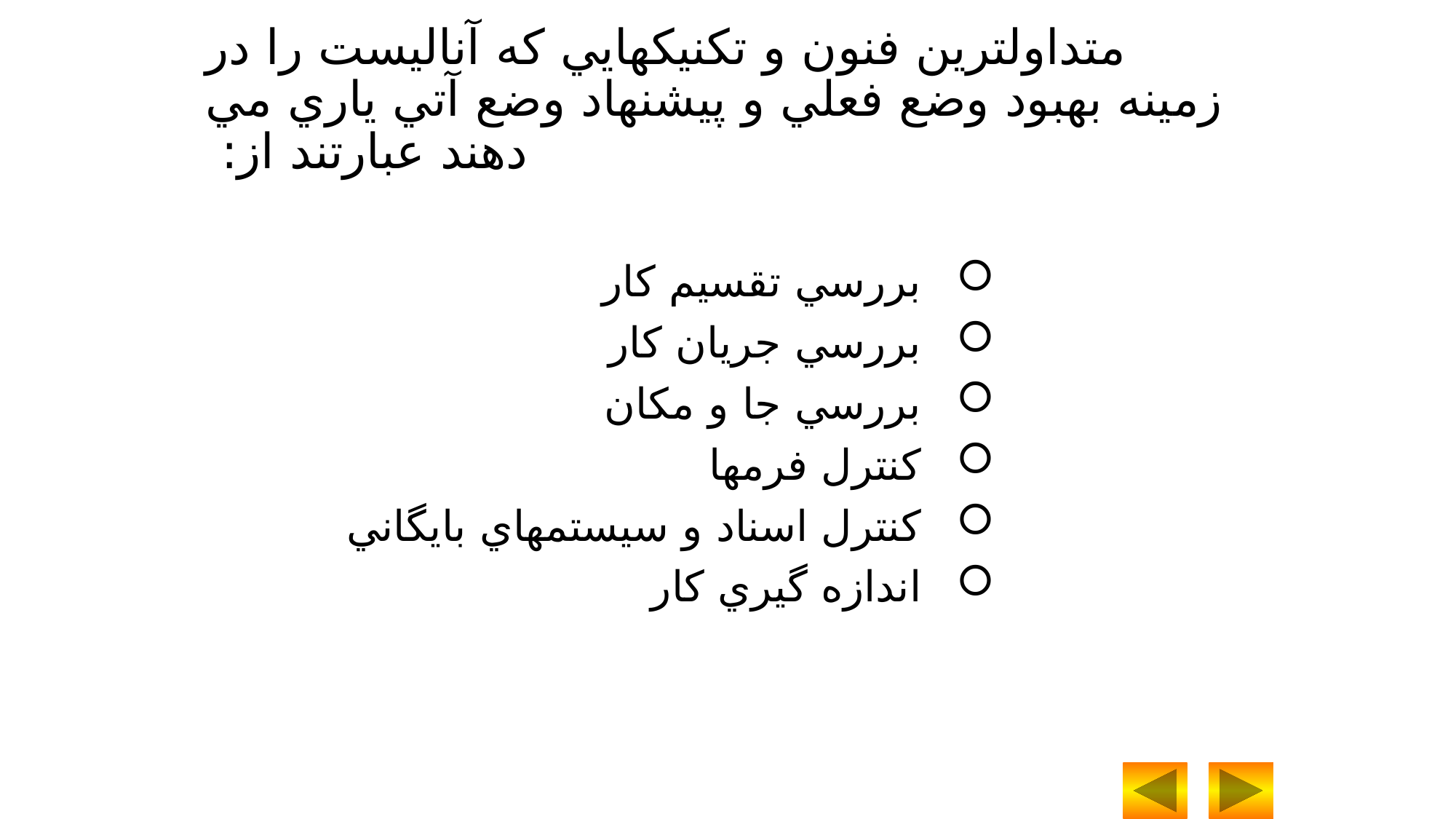

متداولترين فنون و تکنيکهايي که آناليست را در زمينه بهبود وضع فعلي و پيشنهاد وضع آتي ياري مي دهند عبارتند از:
بررسي تقسيم کار
بررسي جريان کار
بررسي جا و مکان
کنترل فرمها
کنترل اسناد و سيستمهاي بايگاني
اندازه گيري کار